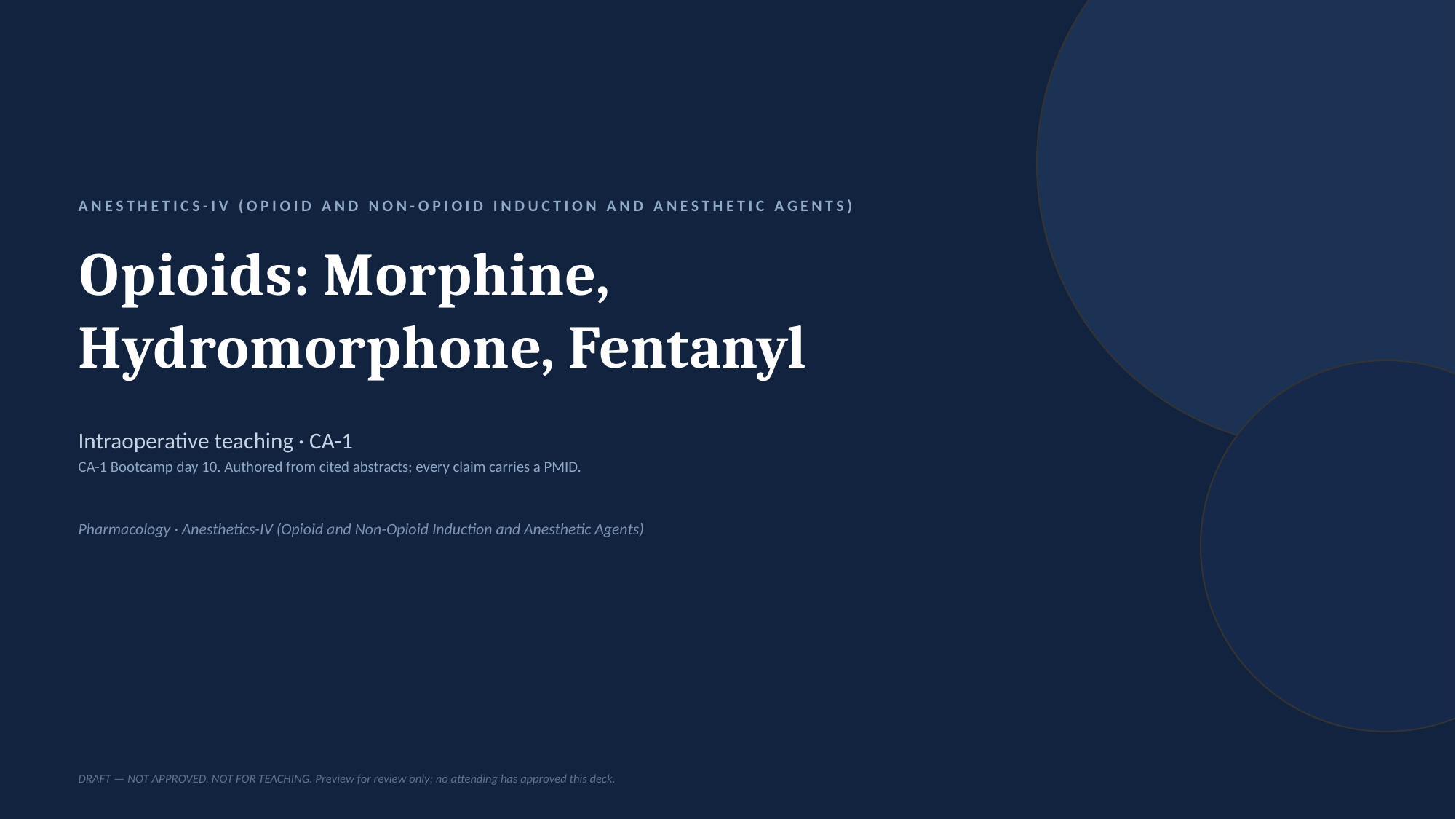

ANESTHETICS-IV (OPIOID AND NON-OPIOID INDUCTION AND ANESTHETIC AGENTS)
Opioids: Morphine, Hydromorphone, Fentanyl

Intraoperative teaching · CA-1
CA-1 Bootcamp day 10. Authored from cited abstracts; every claim carries a PMID.
Pharmacology · Anesthetics-IV (Opioid and Non-Opioid Induction and Anesthetic Agents)
DRAFT — NOT APPROVED, NOT FOR TEACHING. Preview for review only; no attending has approved this deck.